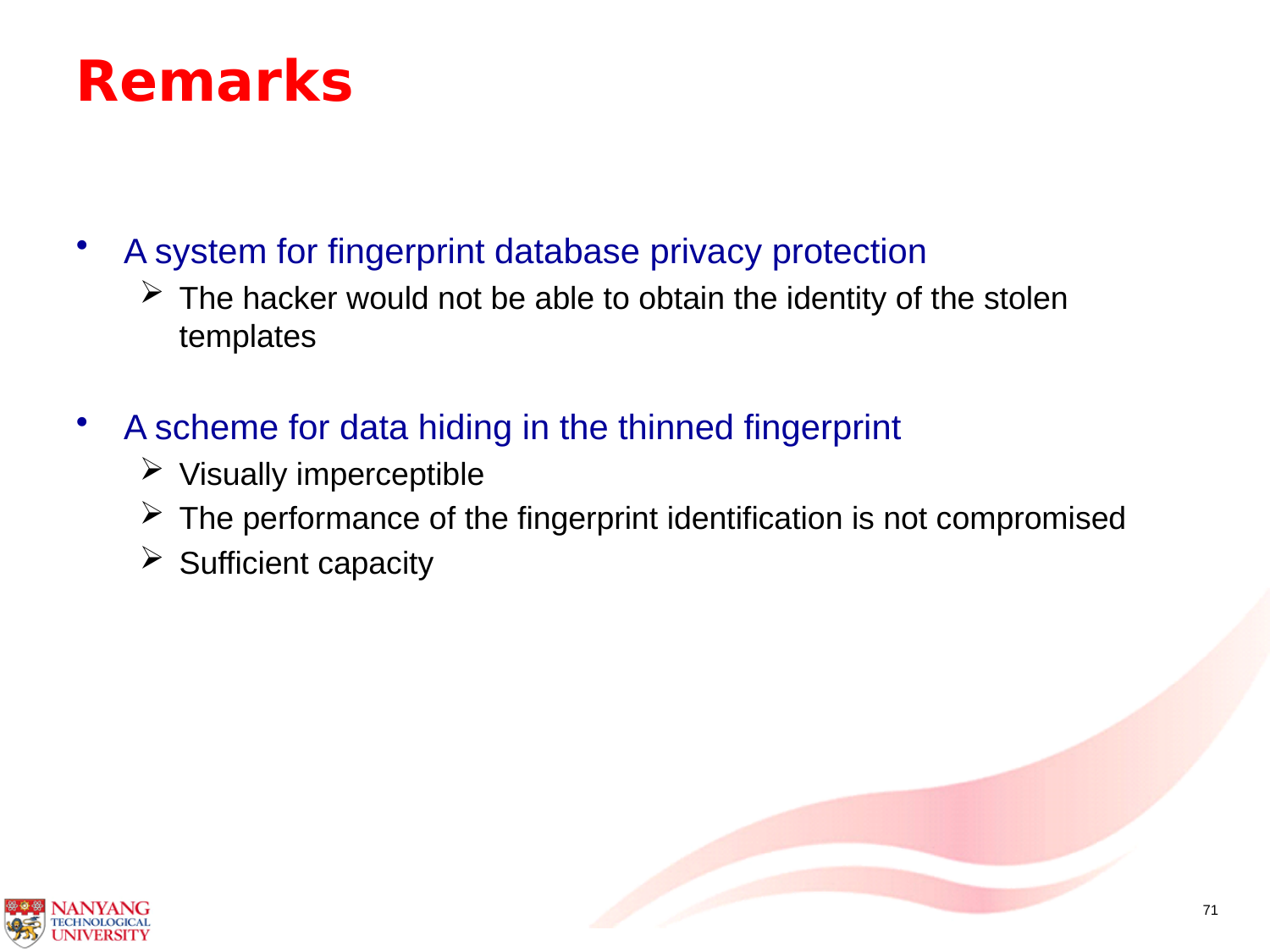

# Remarks
A system for fingerprint database privacy protection
The hacker would not be able to obtain the identity of the stolen templates

A scheme for data hiding in the thinned fingerprint
Visually imperceptible
The performance of the fingerprint identification is not compromised
Sufficient capacity